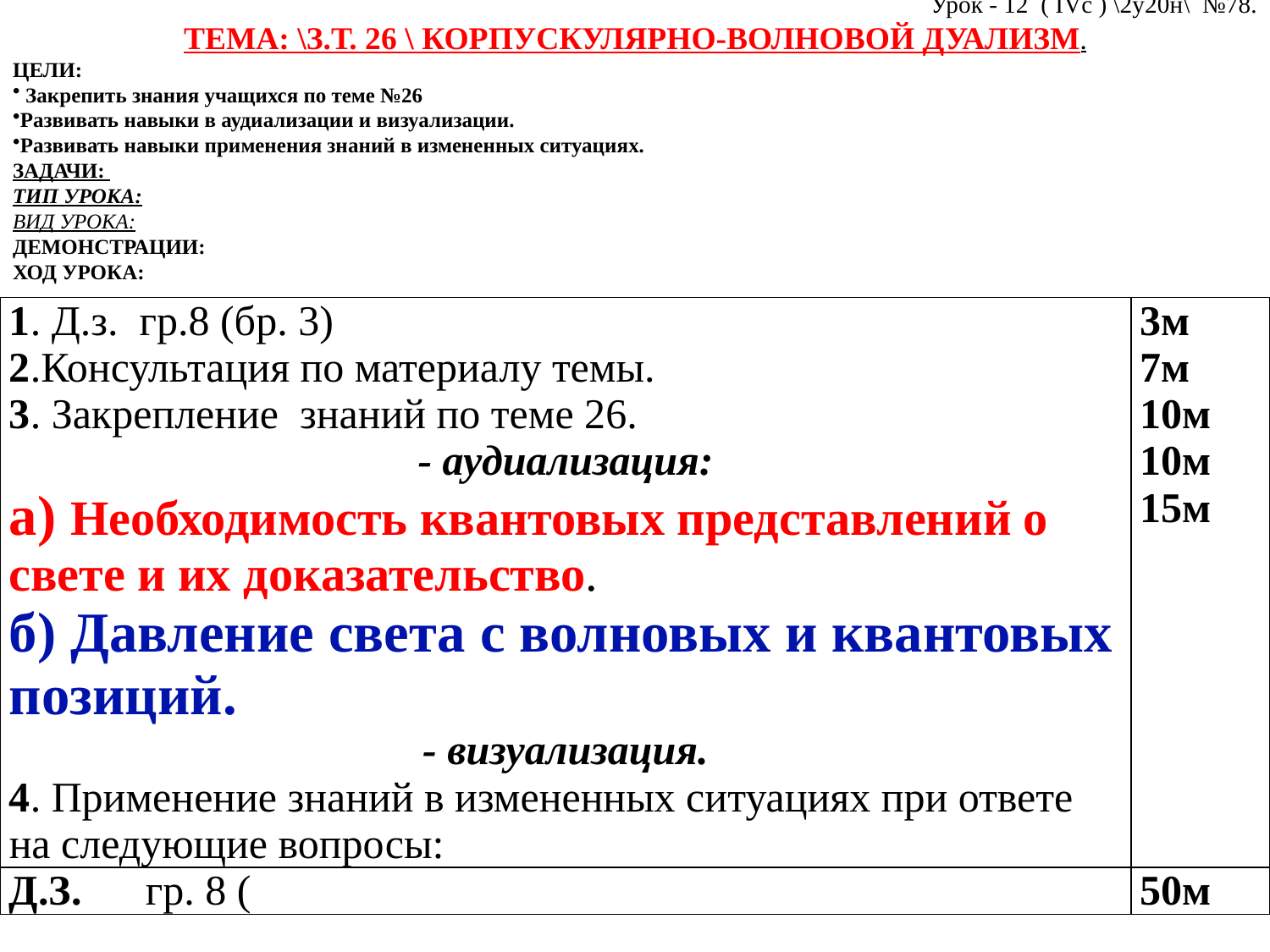

Урок - 12  ( IVc ) \2у20н\  №78.
ТЕМА: \З.Т. 26 \ КОРПУСКУЛЯРНО-ВОЛНОВОЙ ДУАЛИЗМ.
ЦЕЛИ:
 Закрепить знания учащихся по теме №26
Развивать навыки в аудиализации и визуализации.
Развивать навыки применения знаний в измененных ситуациях.
ЗАДАЧИ:
ТИП УРОКА:
ВИД УРОКА:
ДЕМОНСТРАЦИИ:
ХОД УРОКА:
| 1. Д.з. гр.8 (бр. 3) 2.Консультация по материалу темы. 3. Закрепление знаний по теме 26. - аудиализация: а) Необходимость квантовых представлений о свете и их доказательство. б) Давление света с волновых и квантовых позиций. - визуализация. 4. Применение знаний в измененных ситуациях при ответе на следующие вопросы: | 3м 7м 10м 10м 15м |
| --- | --- |
| Д.З. гр. 8 ( | 50м |